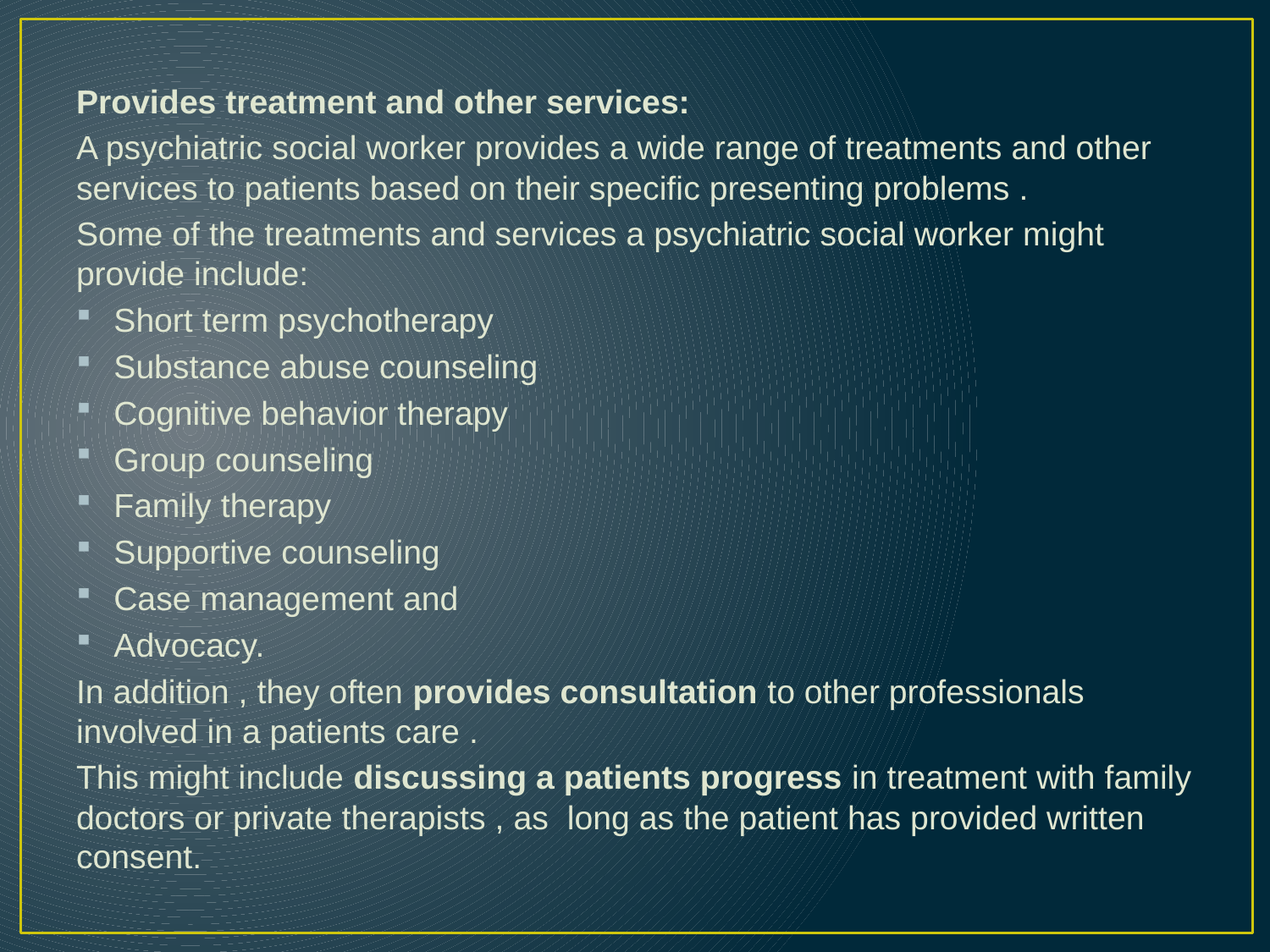

Provides treatment and other services:
A psychiatric social worker provides a wide range of treatments and other services to patients based on their specific presenting problems .
Some of the treatments and services a psychiatric social worker might provide include:
Short term psychotherapy
Substance abuse counseling
Cognitive behavior therapy
Group counseling
Family therapy
Supportive counseling
Case management and
Advocacy.
In addition , they often provides consultation to other professionals involved in a patients care .
This might include discussing a patients progress in treatment with family doctors or private therapists , as  long as the patient has provided written consent.